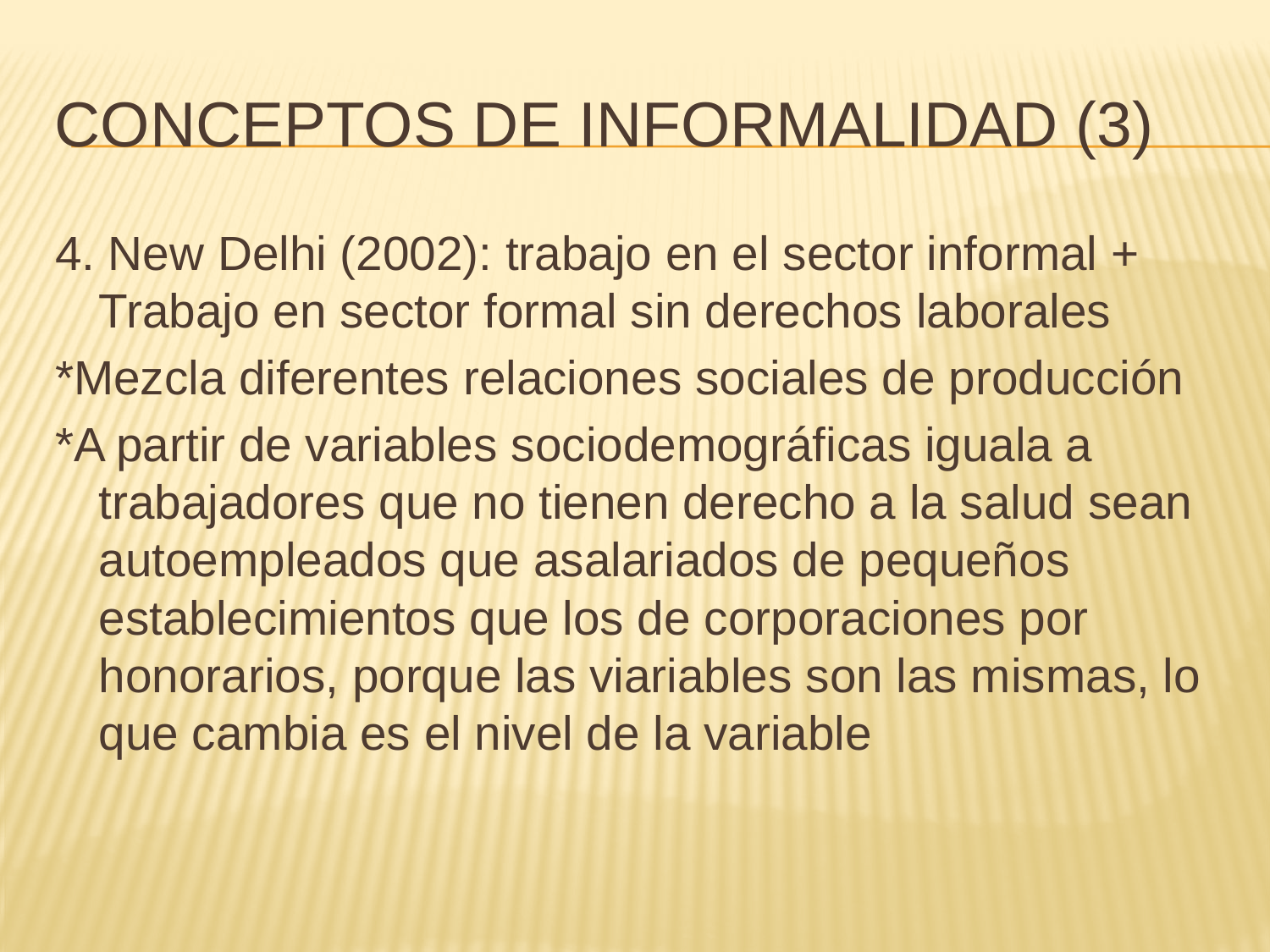

# Conceptos de Informalidad (3)
4. New Delhi (2002): trabajo en el sector informal + Trabajo en sector formal sin derechos laborales
*Mezcla diferentes relaciones sociales de producción
*A partir de variables sociodemográficas iguala a trabajadores que no tienen derecho a la salud sean autoempleados que asalariados de pequeños establecimientos que los de corporaciones por honorarios, porque las viariables son las mismas, lo que cambia es el nivel de la variable